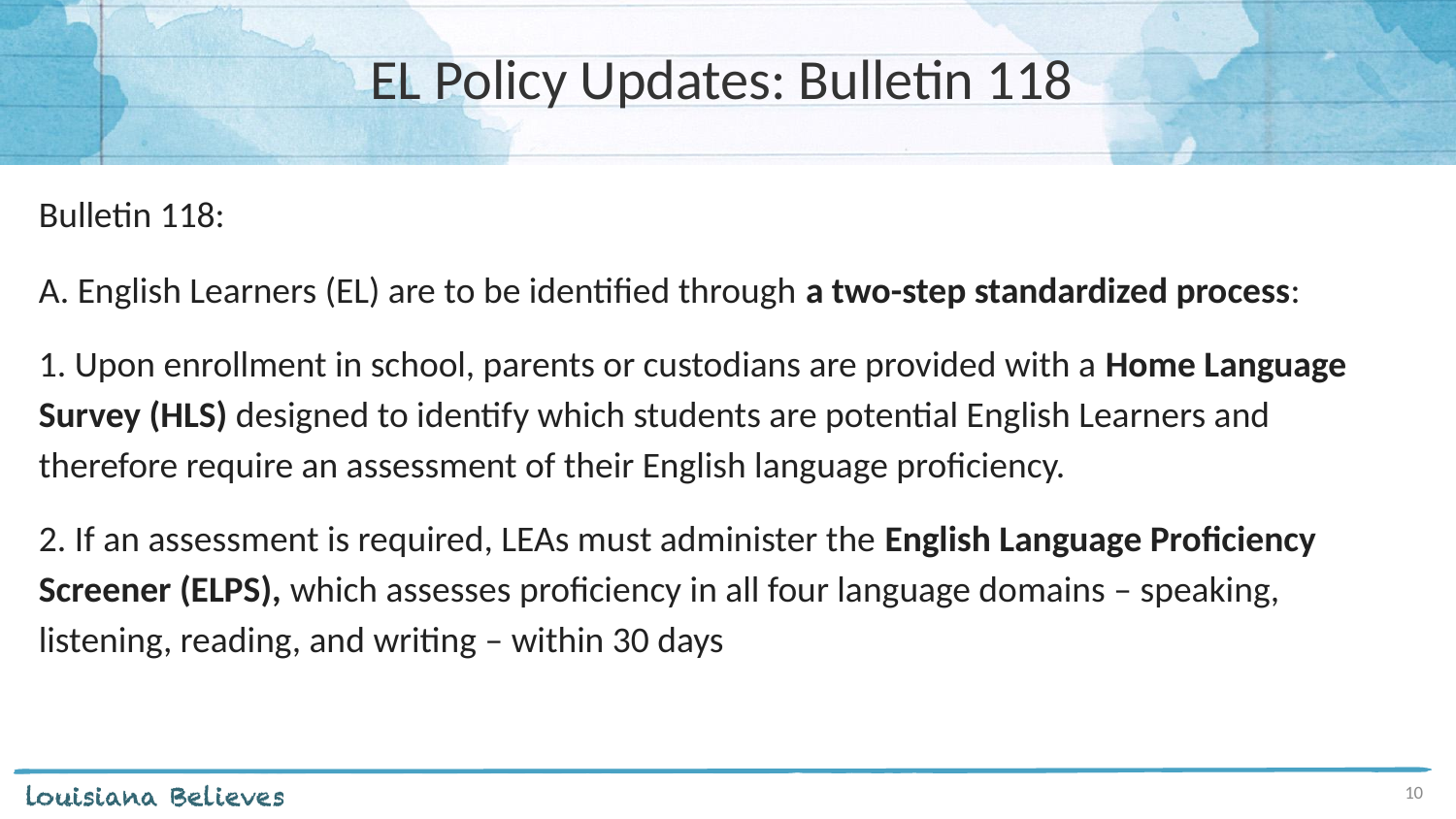

# EL Policy Updates: Bulletin 118
Bulletin 118:
A. English Learners (EL) are to be identified through a two-step standardized process:
1. Upon enrollment in school, parents or custodians are provided with a Home Language Survey (HLS) designed to identify which students are potential English Learners and therefore require an assessment of their English language proficiency.
2. If an assessment is required, LEAs must administer the English Language Proficiency Screener (ELPS), which assesses proficiency in all four language domains – speaking, listening, reading, and writing – within 30 days